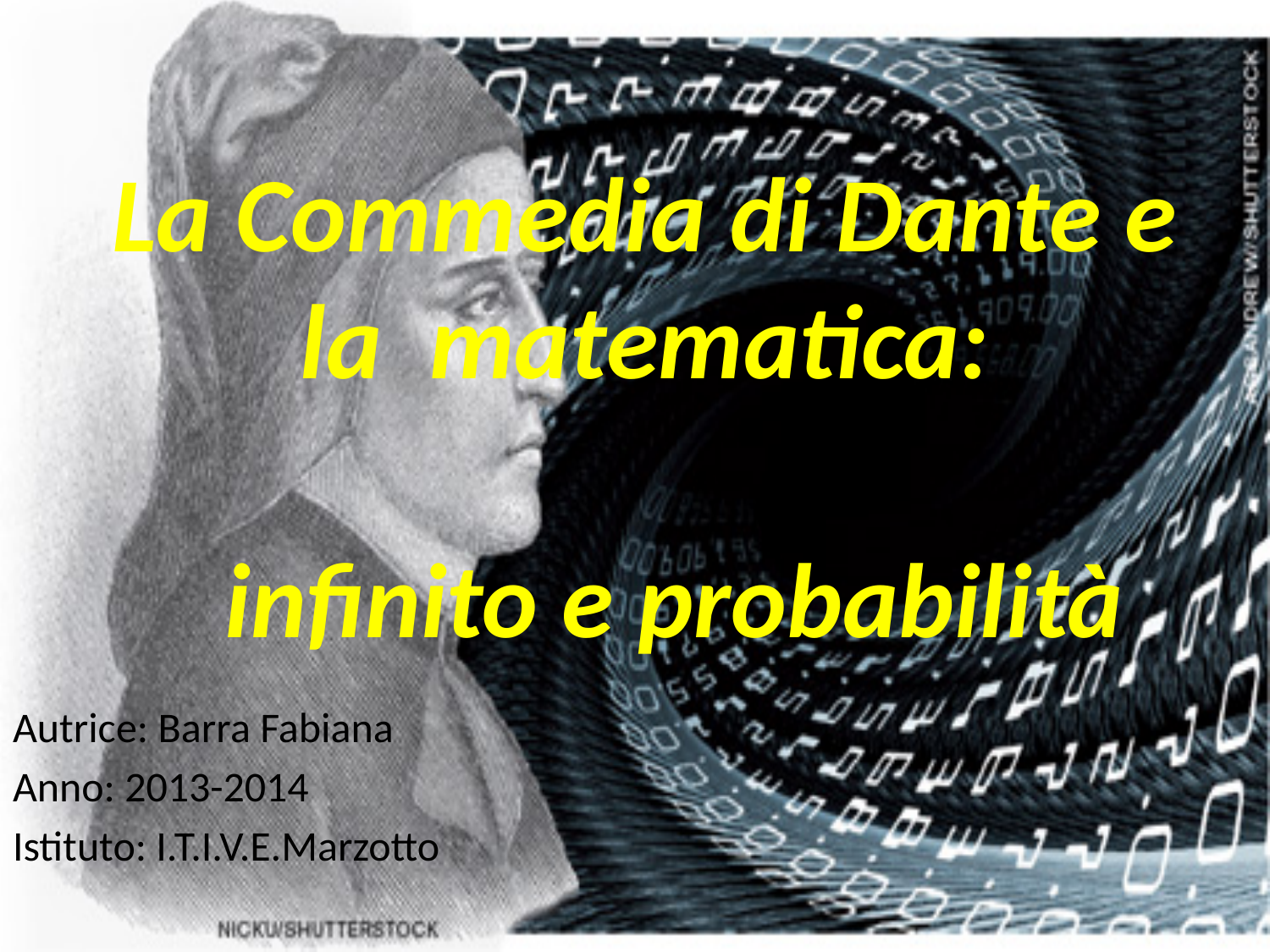

# La Commedia di Dante e la  matematica:
infinito e probabilità
Autrice: Barra Fabiana
Anno: 2013-2014
Istituto: I.T.I.V.E.Marzotto